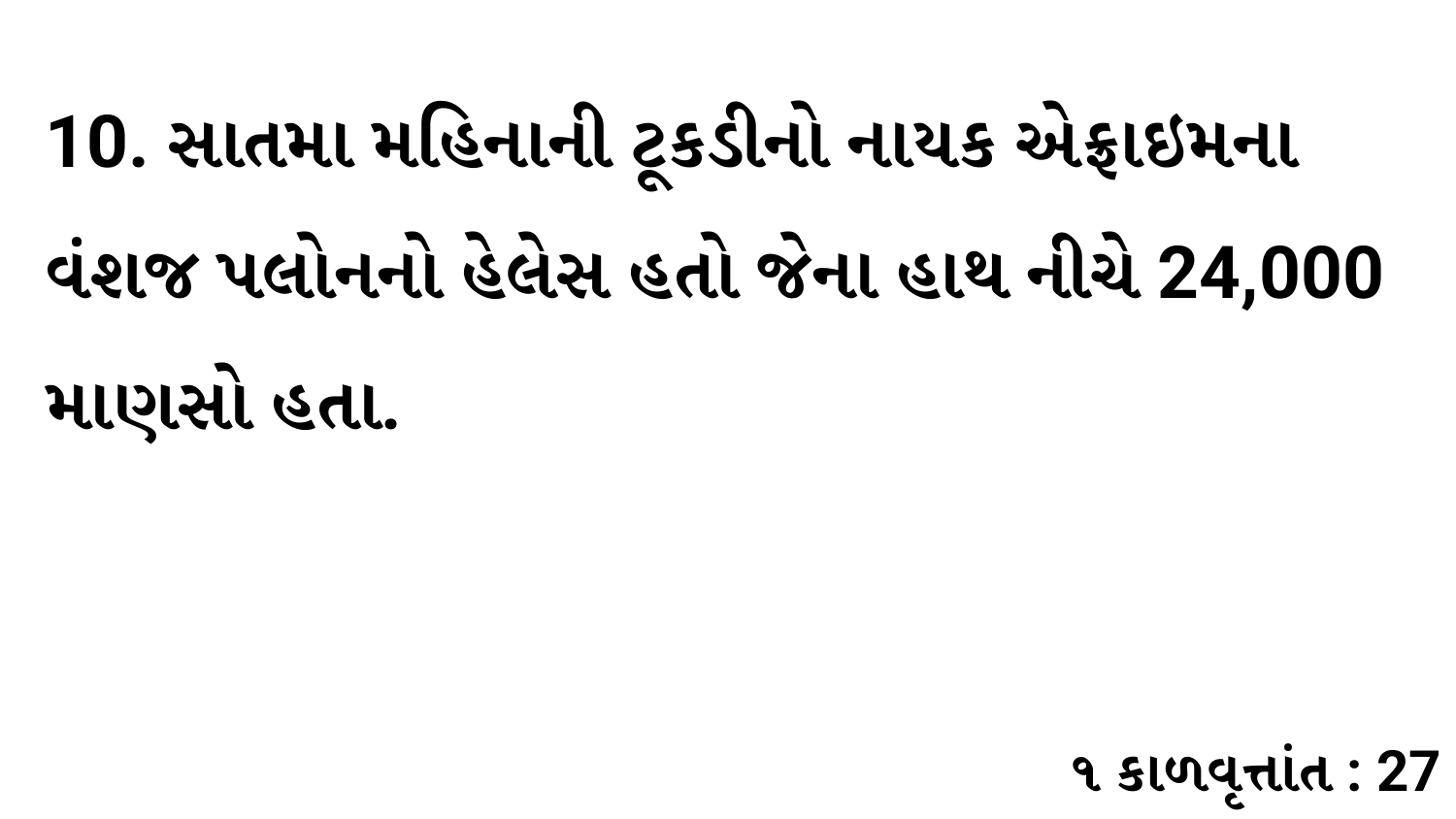

10. સાતમા મહિનાની ટૂકડીનો નાયક એફ્રાઇમના વંશજ પલોનનો હેલેસ હતો જેના હાથ નીચે 24,000 માણસો હતા.
૧ કાળવૃત્તાંત : 27